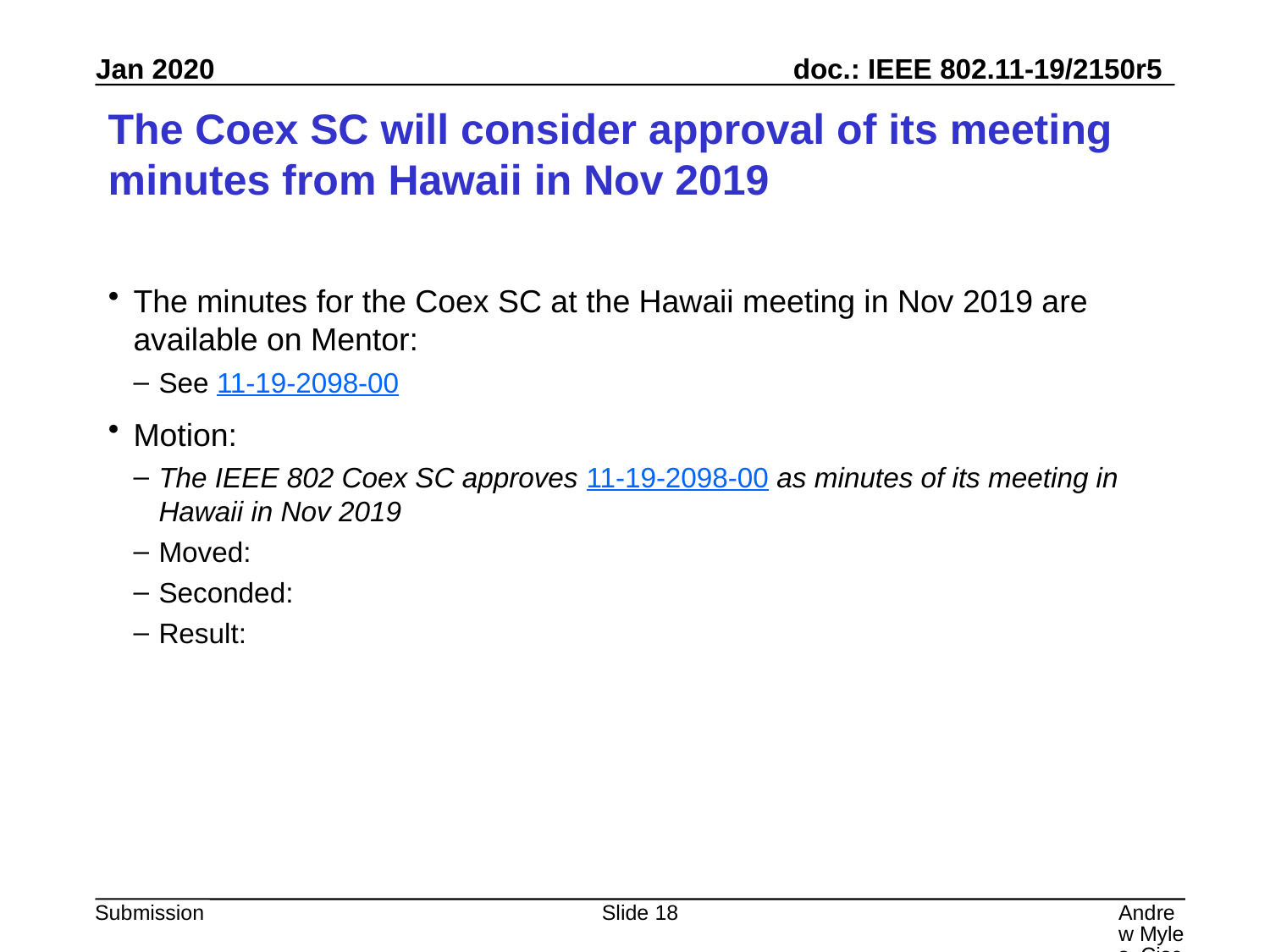

# The Coex SC will consider approval of its meeting minutes from Hawaii in Nov 2019
The minutes for the Coex SC at the Hawaii meeting in Nov 2019 are available on Mentor:
See 11-19-2098-00
Motion:
The IEEE 802 Coex SC approves 11-19-2098-00 as minutes of its meeting in Hawaii in Nov 2019
Moved:
Seconded:
Result:
Slide 18
Andrew Myles, Cisco